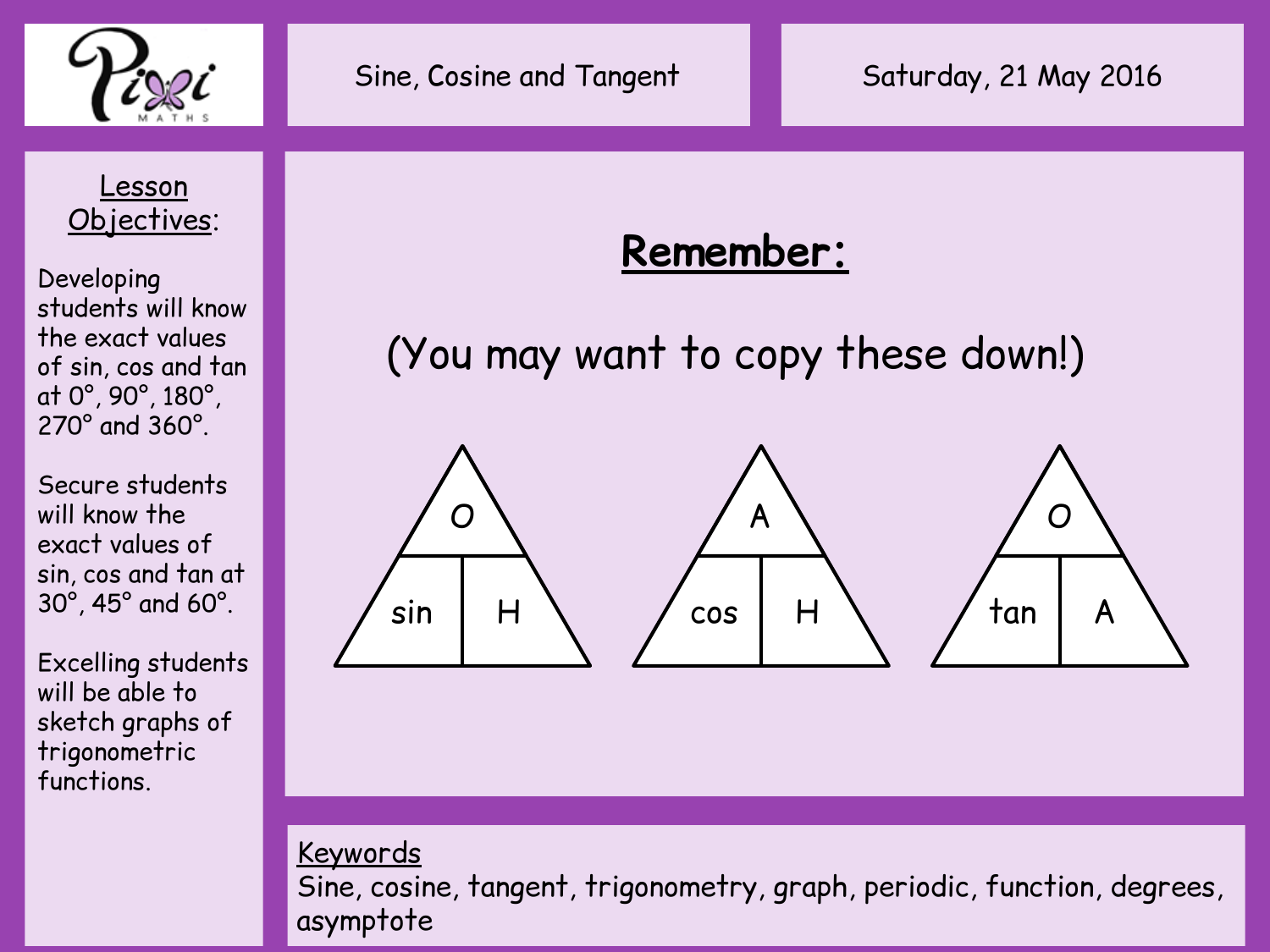

Remember:

(You may want to copy these down!)

O
A
O
H
H
A
sin
cos
tan